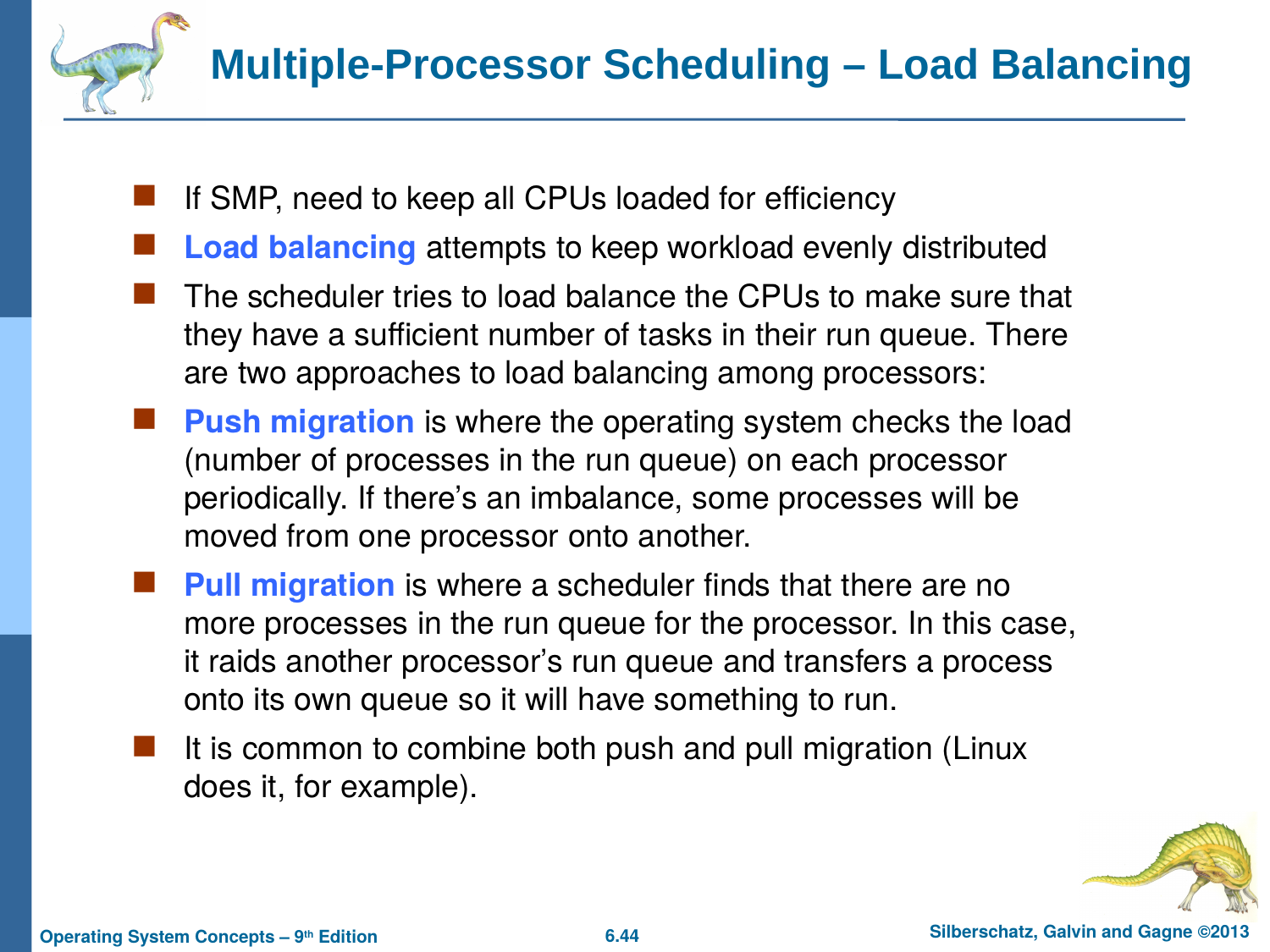

# Multiple-Processor Scheduling – Load Balancing
If SMP, need to keep all CPUs loaded for efficiency
Load balancing attempts to keep workload evenly distributed
The scheduler tries to load balance the CPUs to make sure that they have a sufficient number of tasks in their run queue. There are two approaches to load balancing among processors:
Push migration is where the operating system checks the load (number of processes in the run queue) on each processor periodically. If there’s an imbalance, some processes will be moved from one processor onto another.
Pull migration is where a scheduler finds that there are no more processes in the run queue for the processor. In this case, it raids another processor’s run queue and transfers a process onto its own queue so it will have something to run.
It is common to combine both push and pull migration (Linux does it, for example).